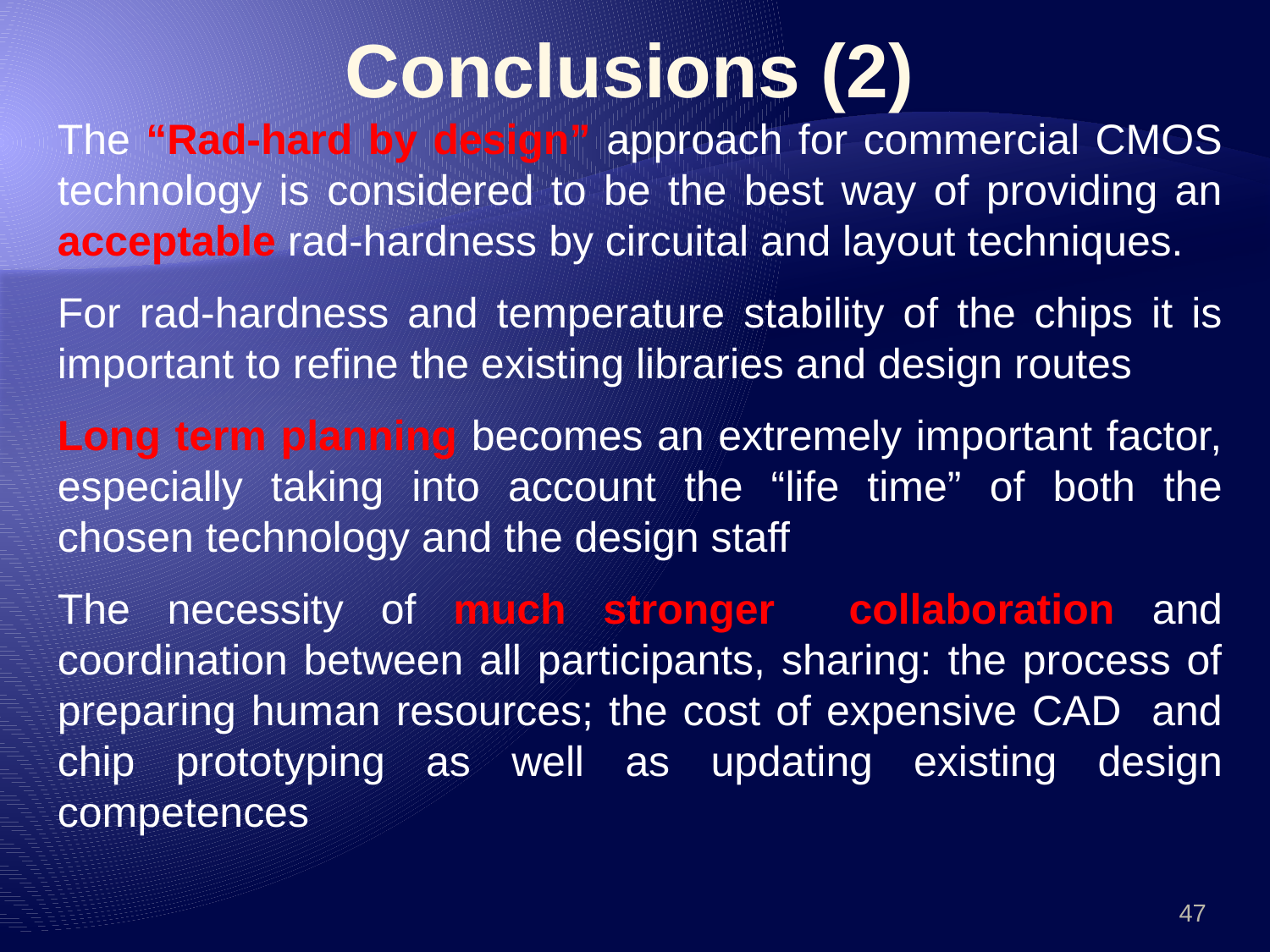

Conclusions (2)
The “Rad-hard by design” approach for commercial CMOS technology is considered to be the best way of providing an acceptable rad-hardness by circuital and layout techniques.
For rad-hardness and temperature stability of the chips it is important to refine the existing libraries and design routes
Long term planning becomes an extremely important factor, especially taking into account the “life time” of both the chosen technology and the design staff
The necessity of much stronger  collaboration and coordination between all participants, sharing: the process of preparing human resources; the cost of expensive CAD  and chip prototyping as well as updating existing design competences

47